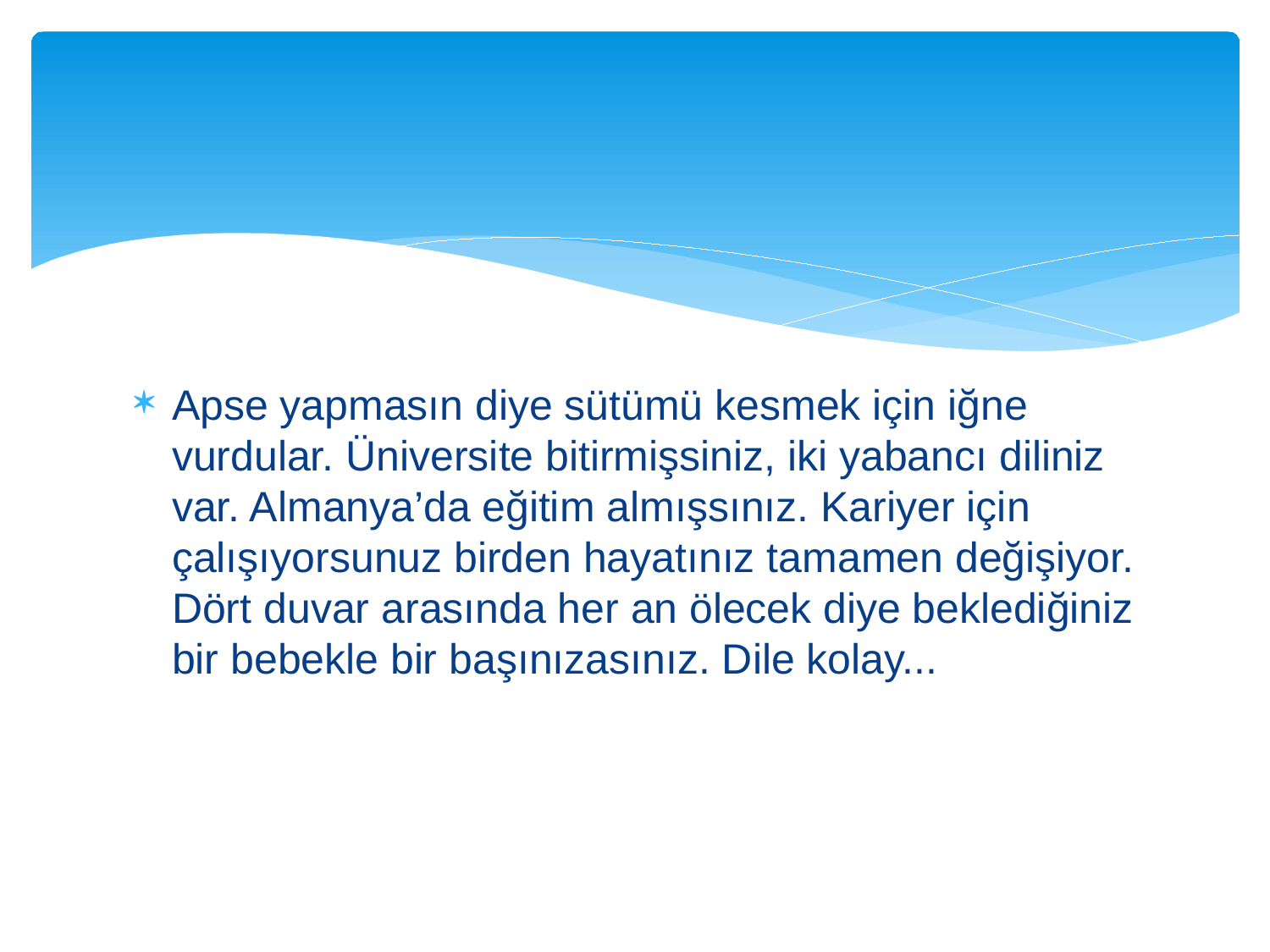

#
Apse yapmasın diye sütümü kesmek için iğne vurdular. Üniversite bitirmişsiniz, iki yabancı diliniz var. Almanya’da eğitim almışsınız. Kariyer için çalışıyorsunuz birden hayatınız tamamen değişiyor. Dört duvar arasında her an ölecek diye beklediğiniz bir bebekle bir başınızasınız. Dile kolay...